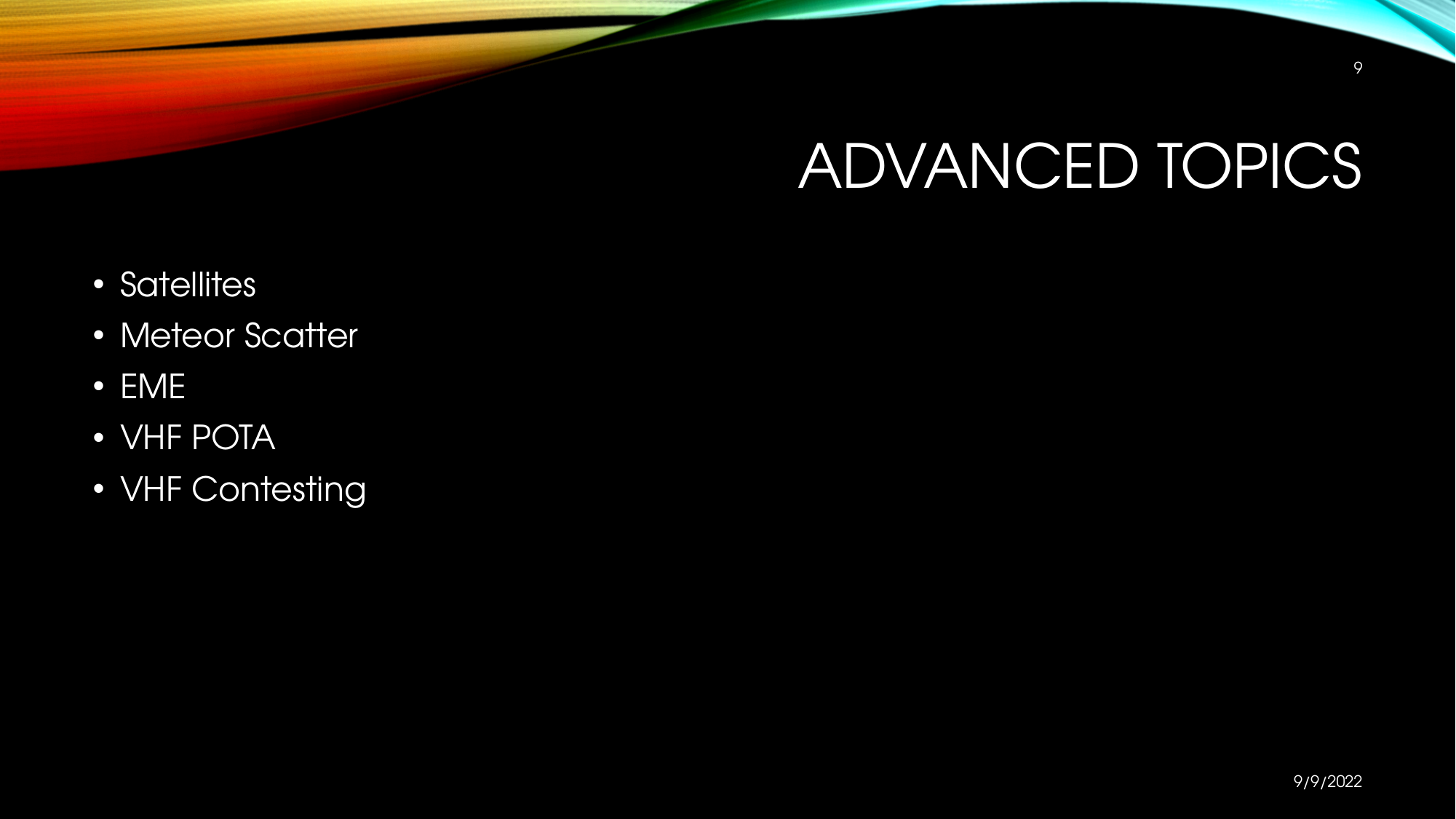

9
# Advanced Topics
Satellites
Meteor Scatter
EME
VHF POTA
VHF Contesting
9/9/2022